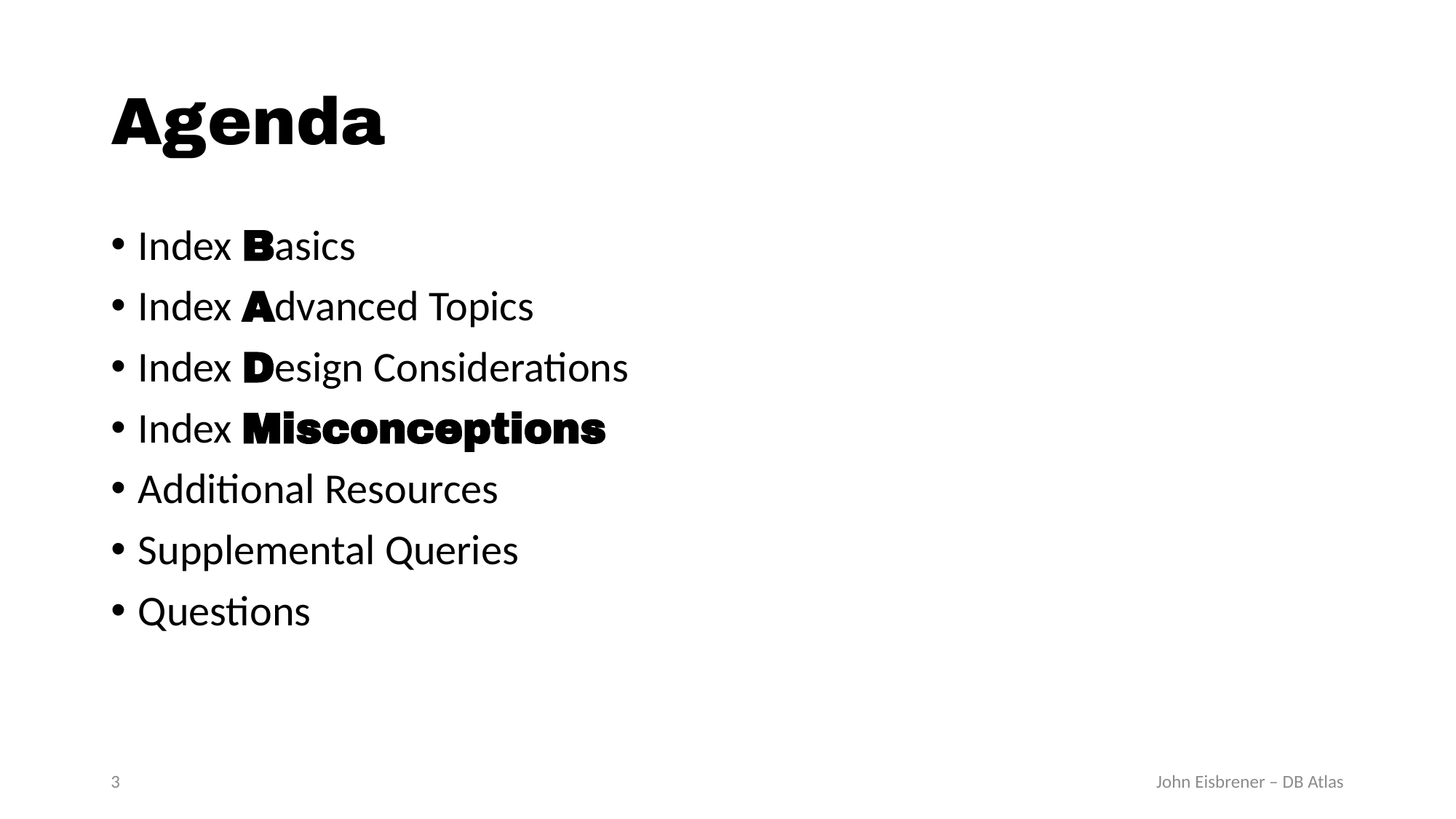

# Agenda
Index Basics
Index Advanced Topics
Index Design Considerations
Index Misconceptions
Additional Resources
Supplemental Queries
Questions
3
John Eisbrener – DB Atlas